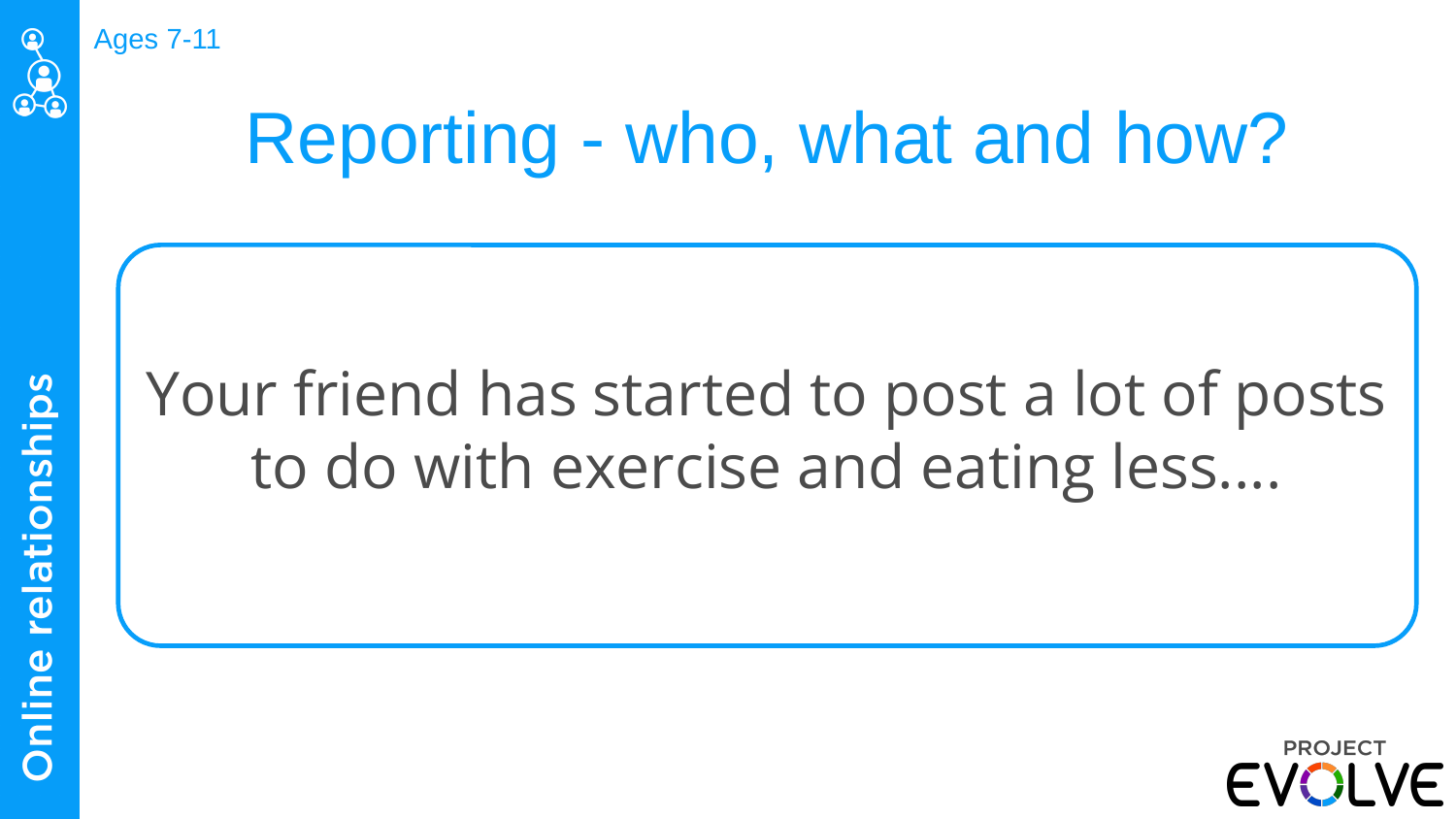

# Reporting - who, what and how?
Your friend has started to post a lot of posts to do with exercise and eating less....